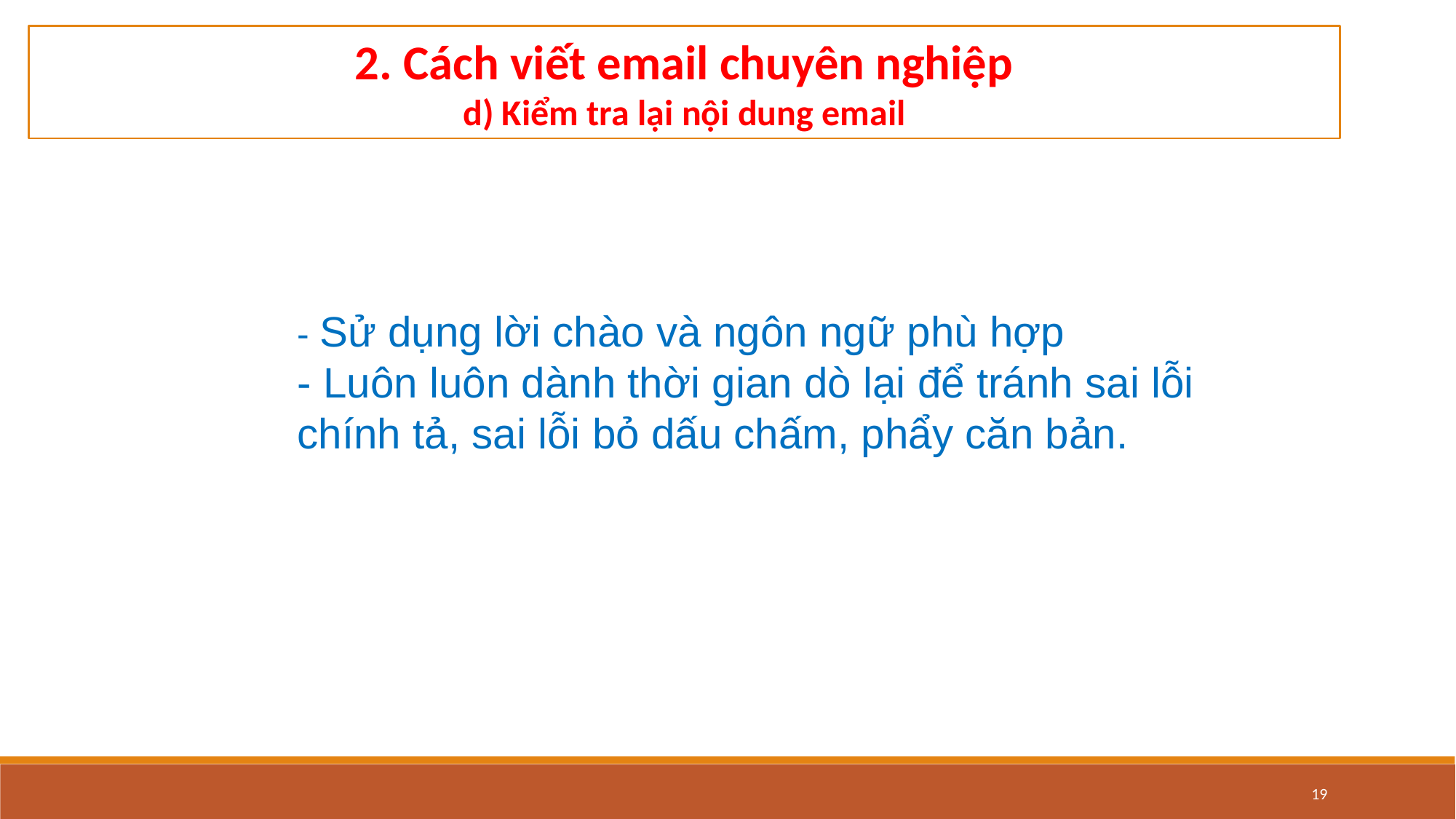

2. Cách viết email chuyên nghiệp
d) Kiểm tra lại nội dung email
- Sử dụng lời chào và ngôn ngữ phù hợp
- Luôn luôn dành thời gian dò lại để tránh sai lỗi chính tả, sai lỗi bỏ dấu chấm, phẩy căn bản.

19